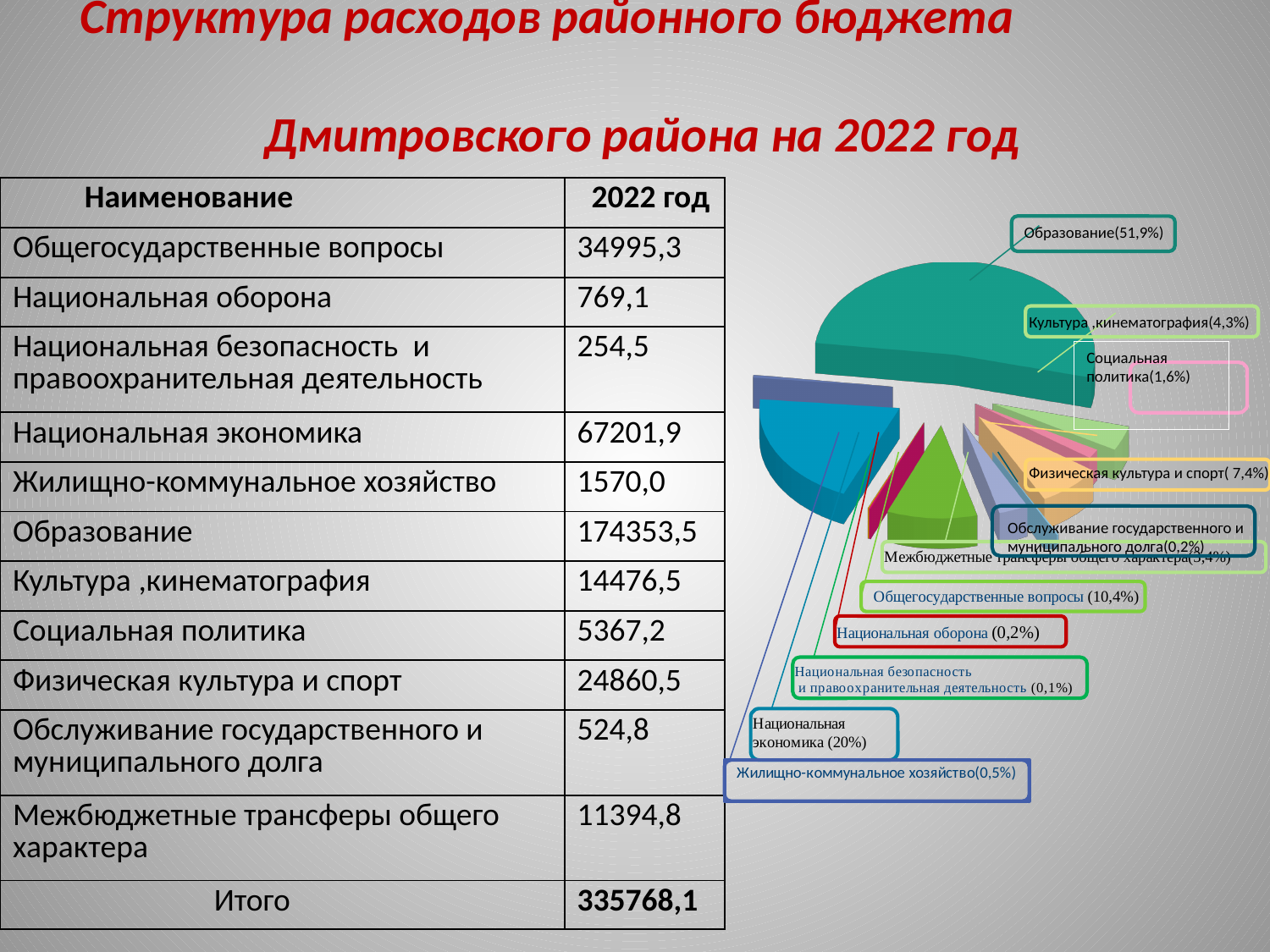

# Структура расходов районного бюджета Дмитровского района на 2022 год

[unsupported chart]

| Наименование | 2022 год |
| --- | --- |
| Общегосударственные вопросы | 34995,3 |
| Национальная оборона | 769,1 |
| Национальная безопасность и правоохранительная деятельность | 254,5 |
| Национальная экономика | 67201,9 |
| Жилищно-коммунальное хозяйство | 1570,0 |
| Образование | 174353,5 |
| Культура ,кинематография | 14476,5 |
| Социальная политика | 5367,2 |
| Физическая культура и спорт | 24860,5 |
| Обслуживание государственного и муниципального долга | 524,8 |
| Межбюджетные трансферы общего характера | 11394,8 |
| Итого | 335768,1 |

Образование(51,9%)

Культура ,кинематография(4,3%)

Социальная политика(1,6%)

Физическая культура и спорт( 7,4%)

Обслуживание государственного и муниципального долга(0,2%)